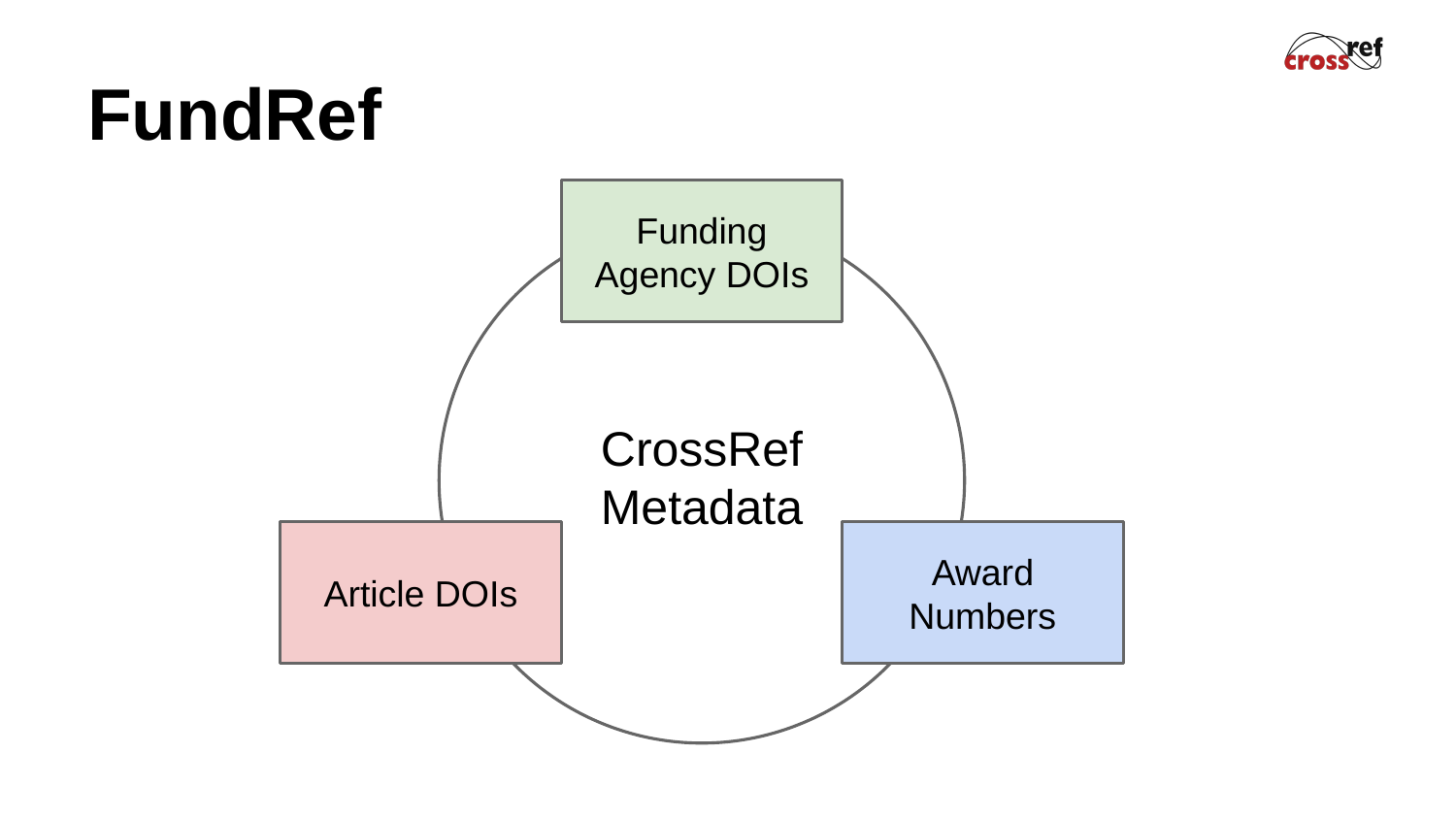

# FundRef
Funding Agency DOIs

CrossRef
Metadata

Article DOIs
Award Numbers